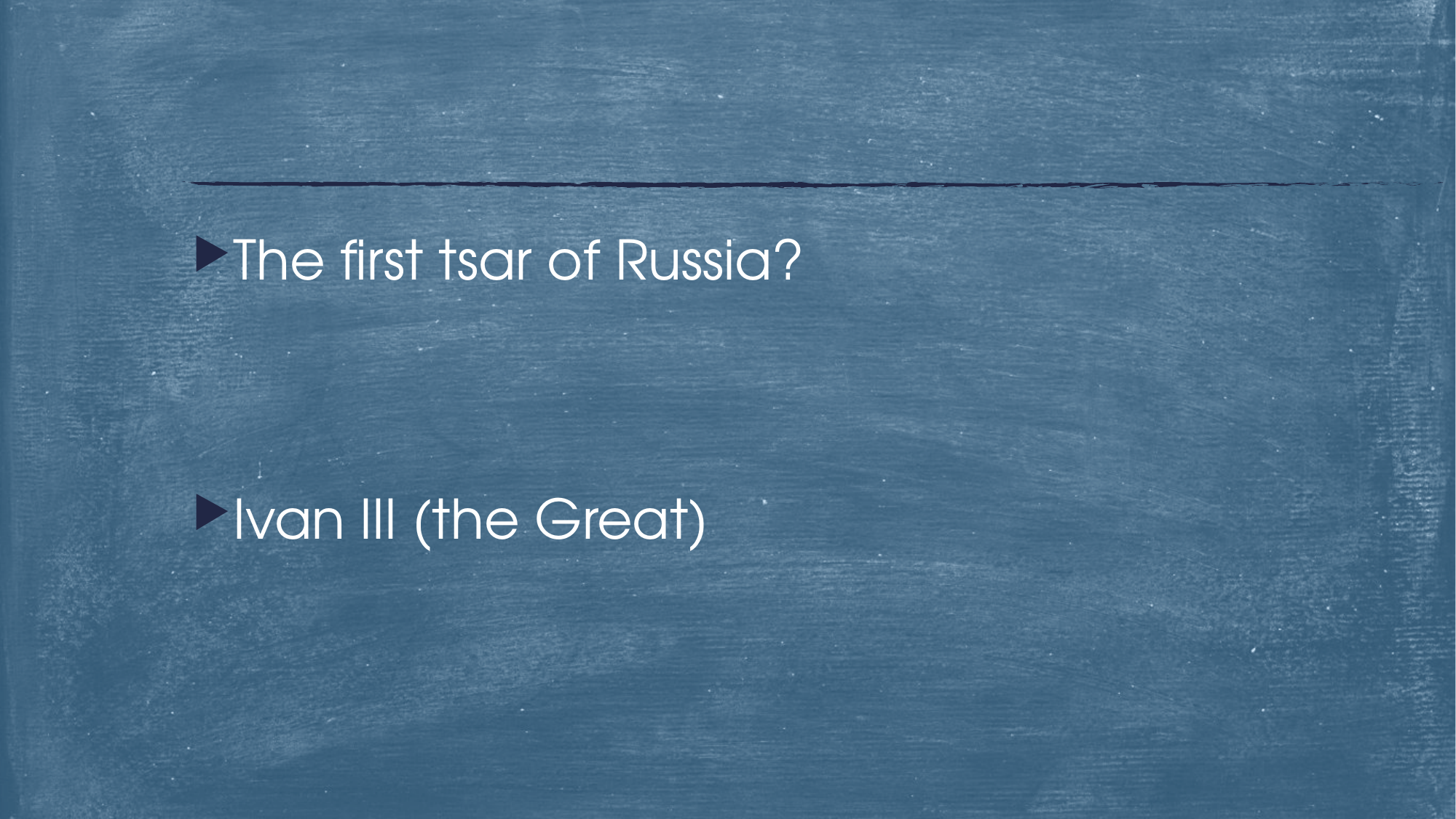

#
The first tsar of Russia?

Ivan III (the Great)